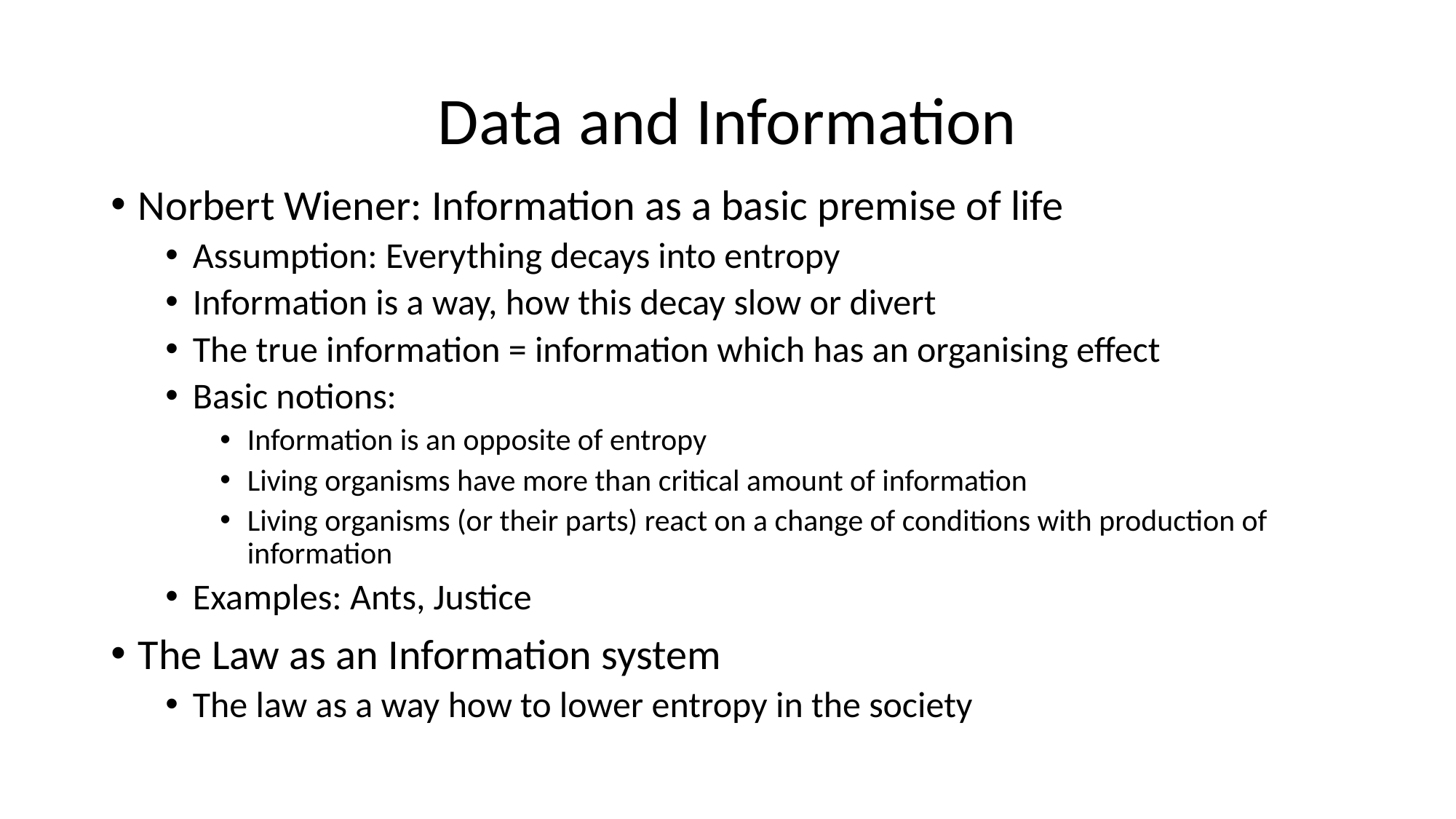

# Data and Information
Norbert Wiener: Information as a basic premise of life
Assumption: Everything decays into entropy
Information is a way, how this decay slow or divert
The true information = information which has an organising effect
Basic notions:
Information is an opposite of entropy
Living organisms have more than critical amount of information
Living organisms (or their parts) react on a change of conditions with production of information
Examples: Ants, Justice
The Law as an Information system
The law as a way how to lower entropy in the society